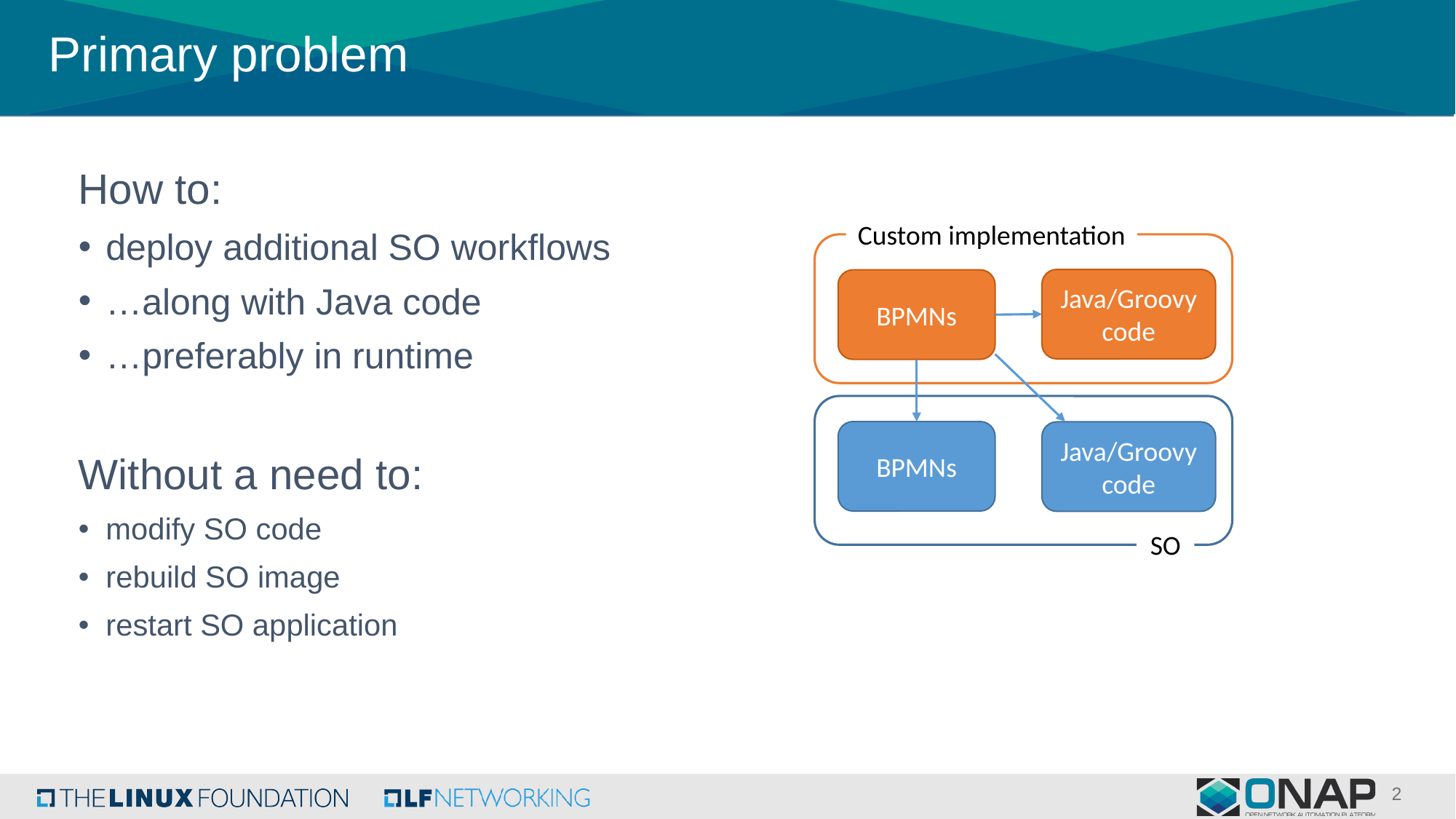

# Primary problem
How to:
deploy additional SO workflows
…along with Java code
…preferably in runtime

Without a need to:
modify SO code
rebuild SO image
restart SO application
Custom implementation

Java/Groovy code
BPMNs

BPMNs
Java/Groovy code
SO
2